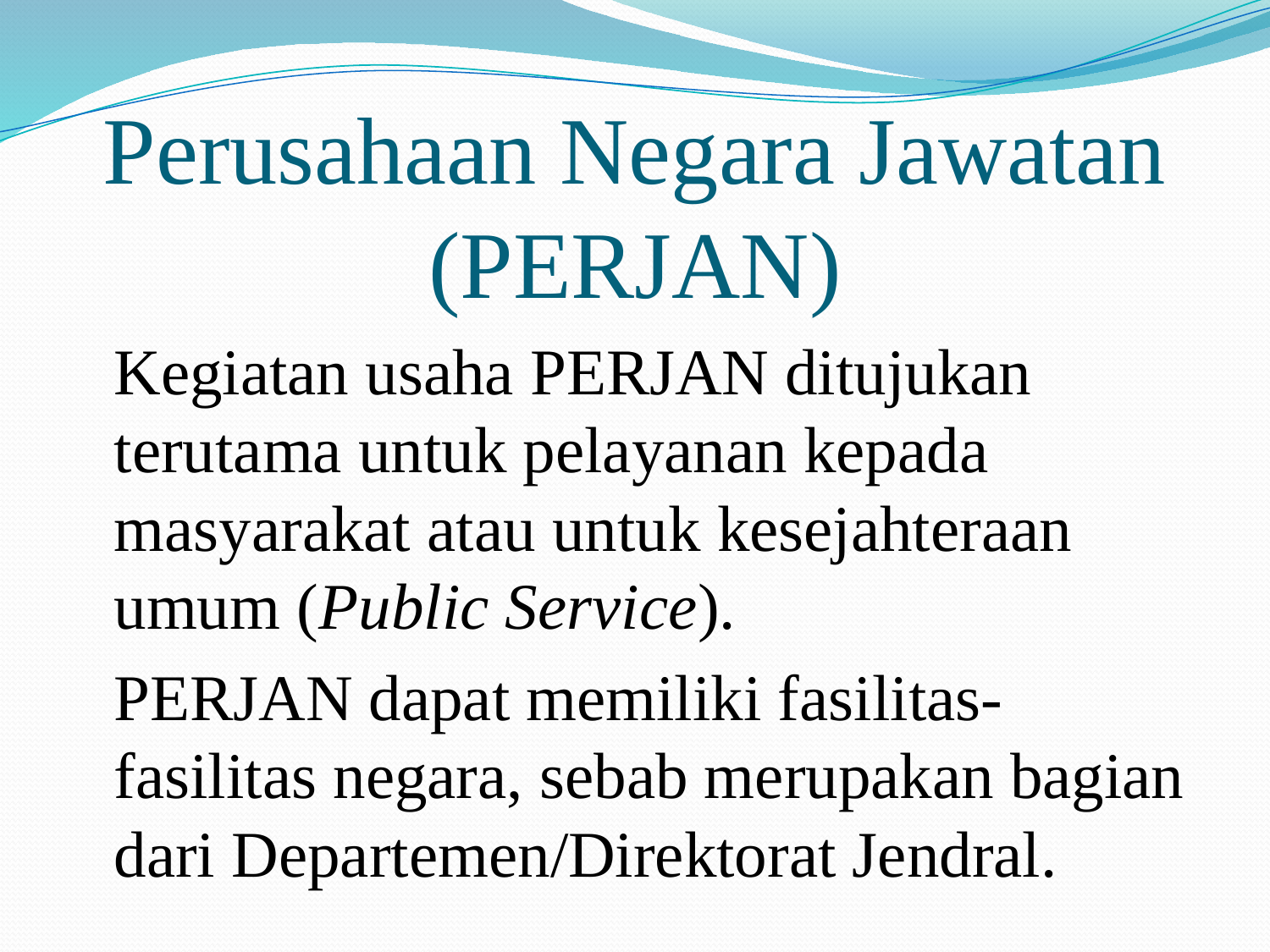

# Perusahaan Negara Jawatan (PERJAN)
	Kegiatan usaha PERJAN ditujukan terutama untuk pelayanan kepada masyarakat atau untuk kesejahteraan umum (Public Service).
	PERJAN dapat memiliki fasilitas-fasilitas negara, sebab merupakan bagian dari Departemen/Direktorat Jendral.